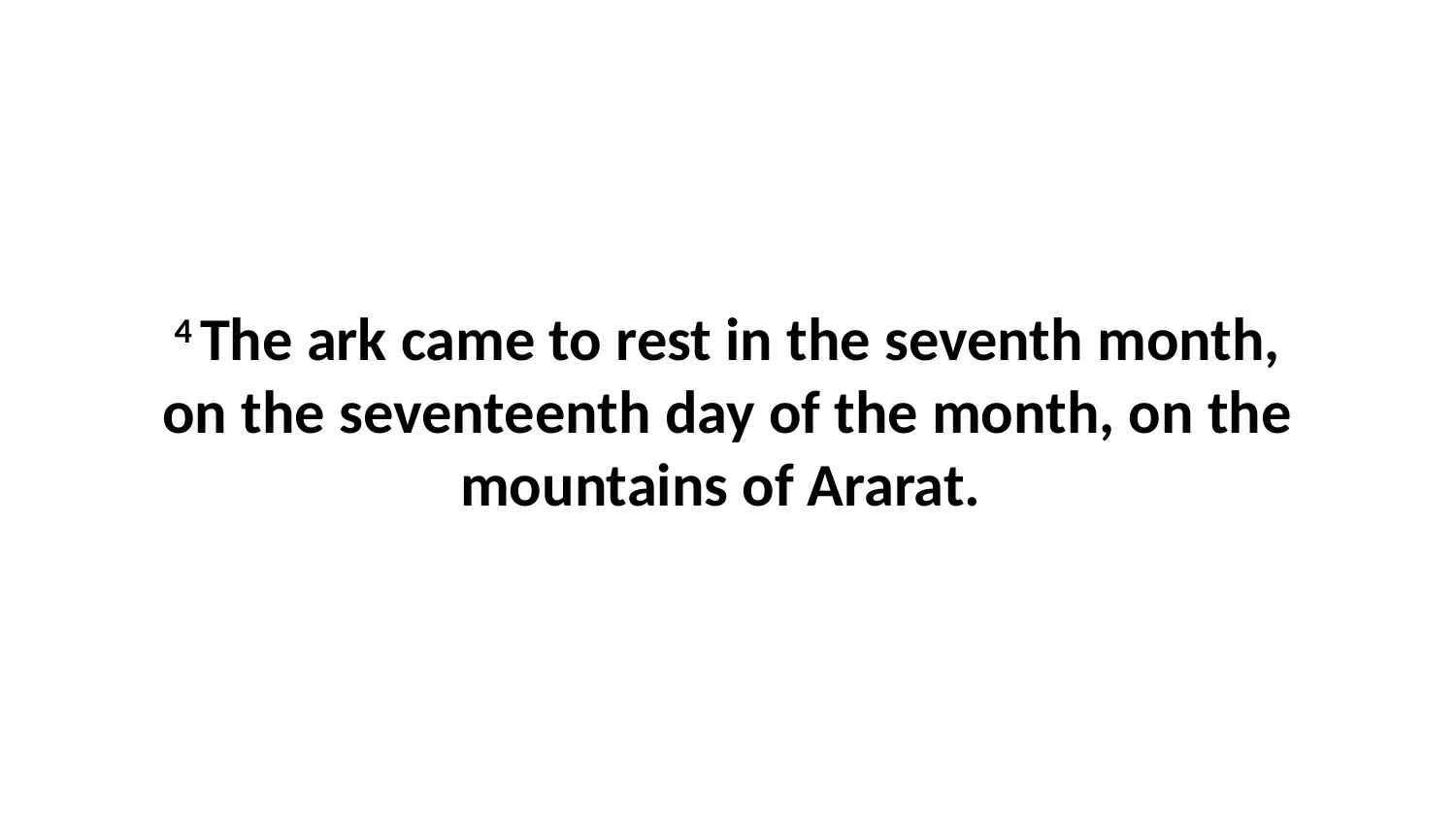

4 The ark came to rest in the seventh month, on the seventeenth day of the month, on the mountains of Ararat.